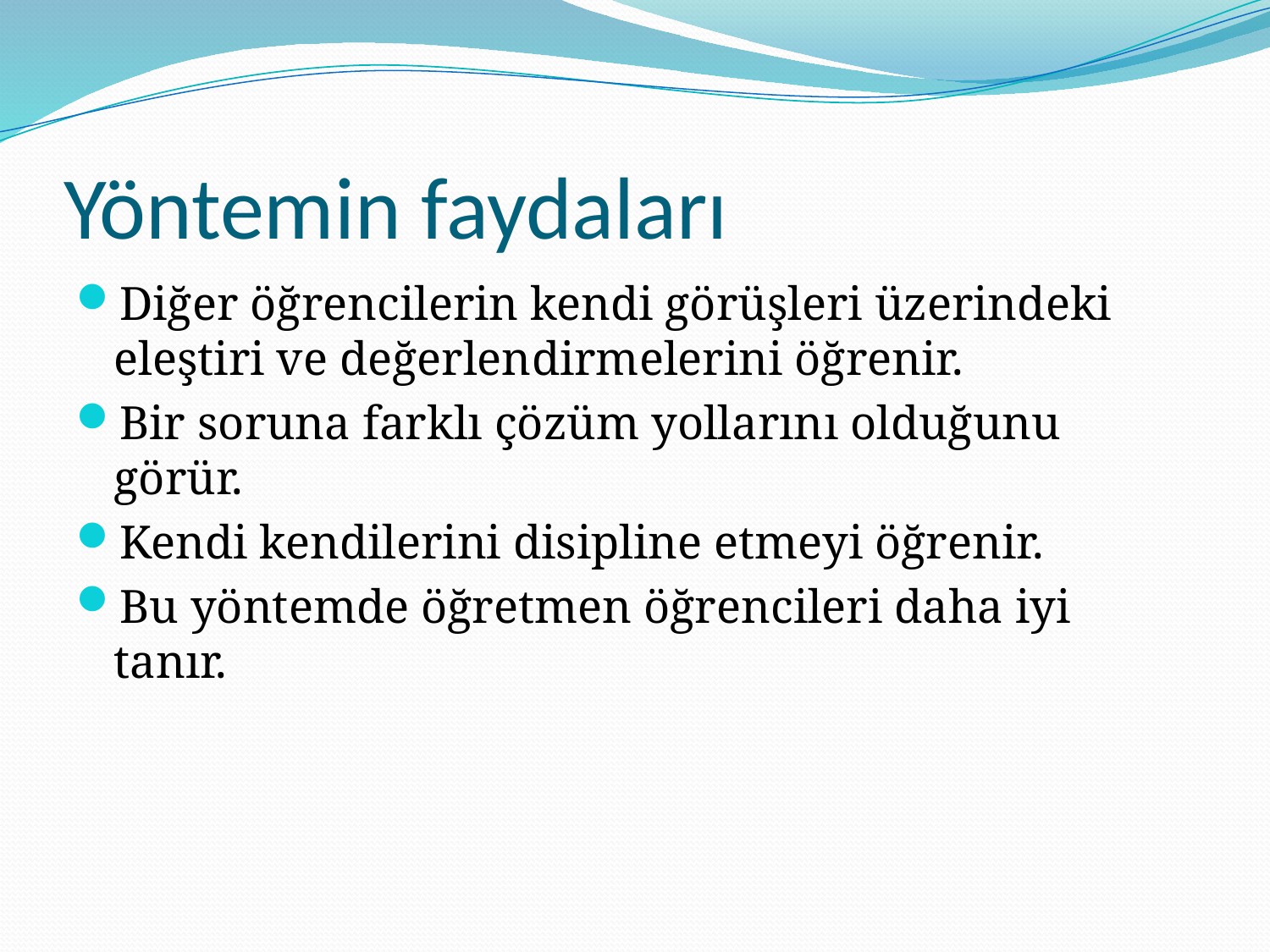

# Yöntemin faydaları
Diğer öğrencilerin kendi görüşleri üzerindeki eleştiri ve değerlendirmelerini öğrenir.
Bir soruna farklı çözüm yollarını olduğunu görür.
Kendi kendilerini disipline etmeyi öğrenir.
Bu yöntemde öğretmen öğrencileri daha iyi tanır.